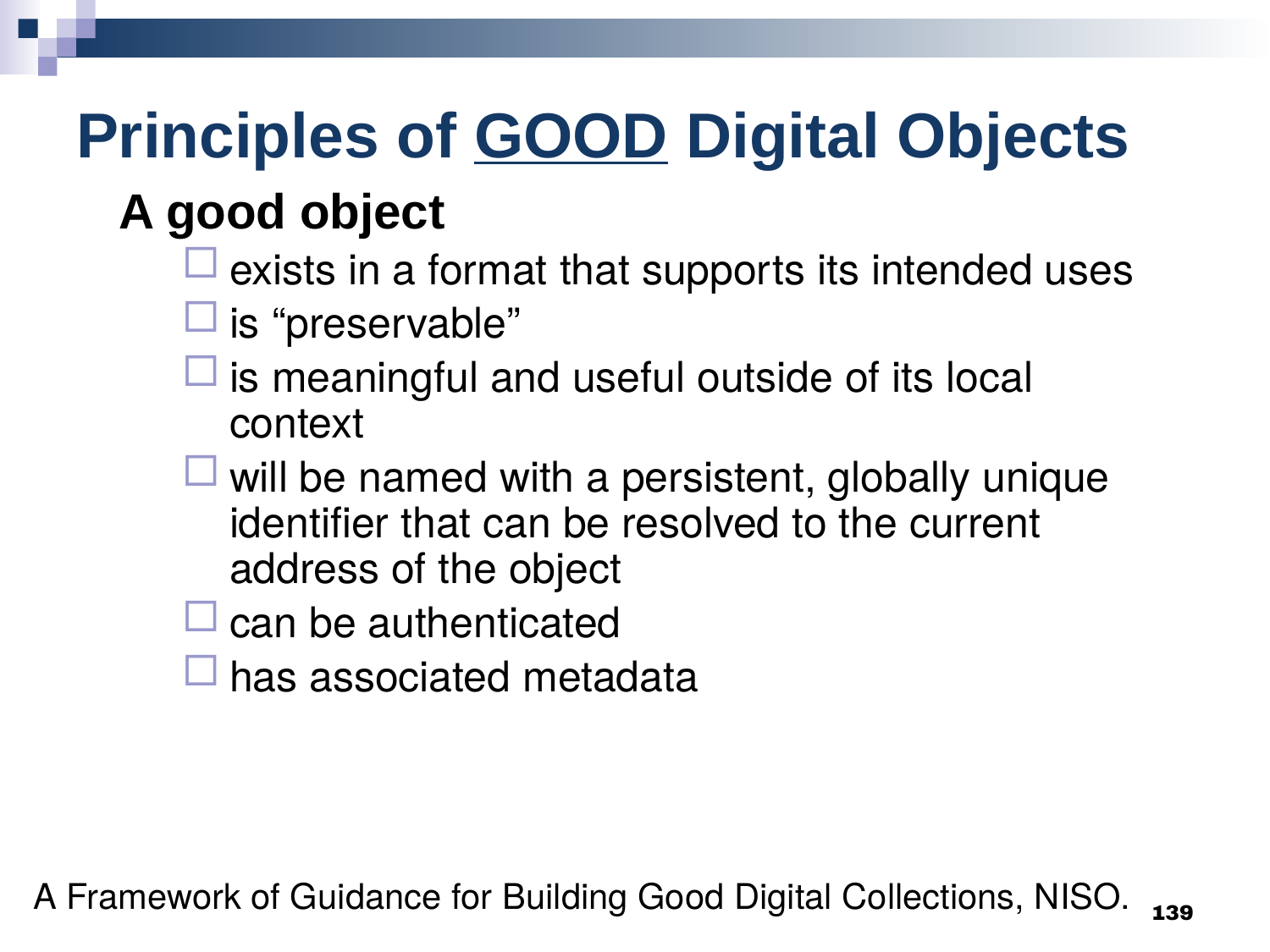

Principles of GOOD Digital Objects
A good object
exists in a format that supports its intended uses
is “preservable”
is meaningful and useful outside of its local context
will be named with a persistent, globally unique identifier that can be resolved to the current address of the object
can be authenticated
has associated metadata

A Framework of Guidance for Building Good Digital Collections, NISO.
139